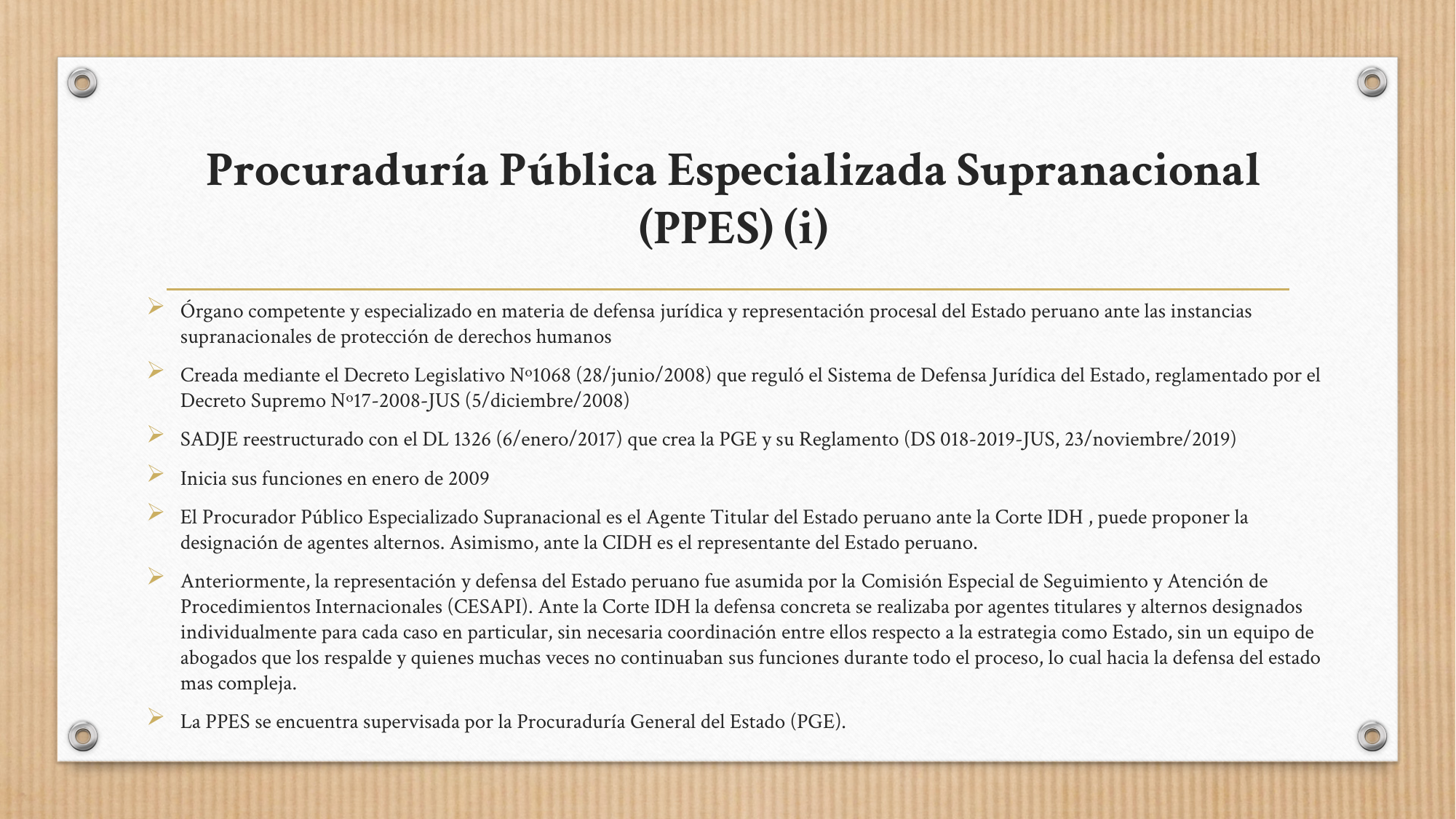

# Procuraduría Pública Especializada Supranacional (PPES) (i)
Órgano competente y especializado en materia de defensa jurídica y representación procesal del Estado peruano ante las instancias supranacionales de protección de derechos humanos
Creada mediante el Decreto Legislativo Nº1068 (28/junio/2008) que reguló el Sistema de Defensa Jurídica del Estado, reglamentado por el Decreto Supremo Nº17-2008-JUS (5/diciembre/2008)
SADJE reestructurado con el DL 1326 (6/enero/2017) que crea la PGE y su Reglamento (DS 018-2019-JUS, 23/noviembre/2019)
Inicia sus funciones en enero de 2009
El Procurador Público Especializado Supranacional es el Agente Titular del Estado peruano ante la Corte IDH , puede proponer la designación de agentes alternos. Asimismo, ante la CIDH es el representante del Estado peruano.
Anteriormente, la representación y defensa del Estado peruano fue asumida por la Comisión Especial de Seguimiento y Atención de Procedimientos Internacionales (CESAPI). Ante la Corte IDH la defensa concreta se realizaba por agentes titulares y alternos designados individualmente para cada caso en particular, sin necesaria coordinación entre ellos respecto a la estrategia como Estado, sin un equipo de abogados que los respalde y quienes muchas veces no continuaban sus funciones durante todo el proceso, lo cual hacia la defensa del estado mas compleja.
La PPES se encuentra supervisada por la Procuraduría General del Estado (PGE).